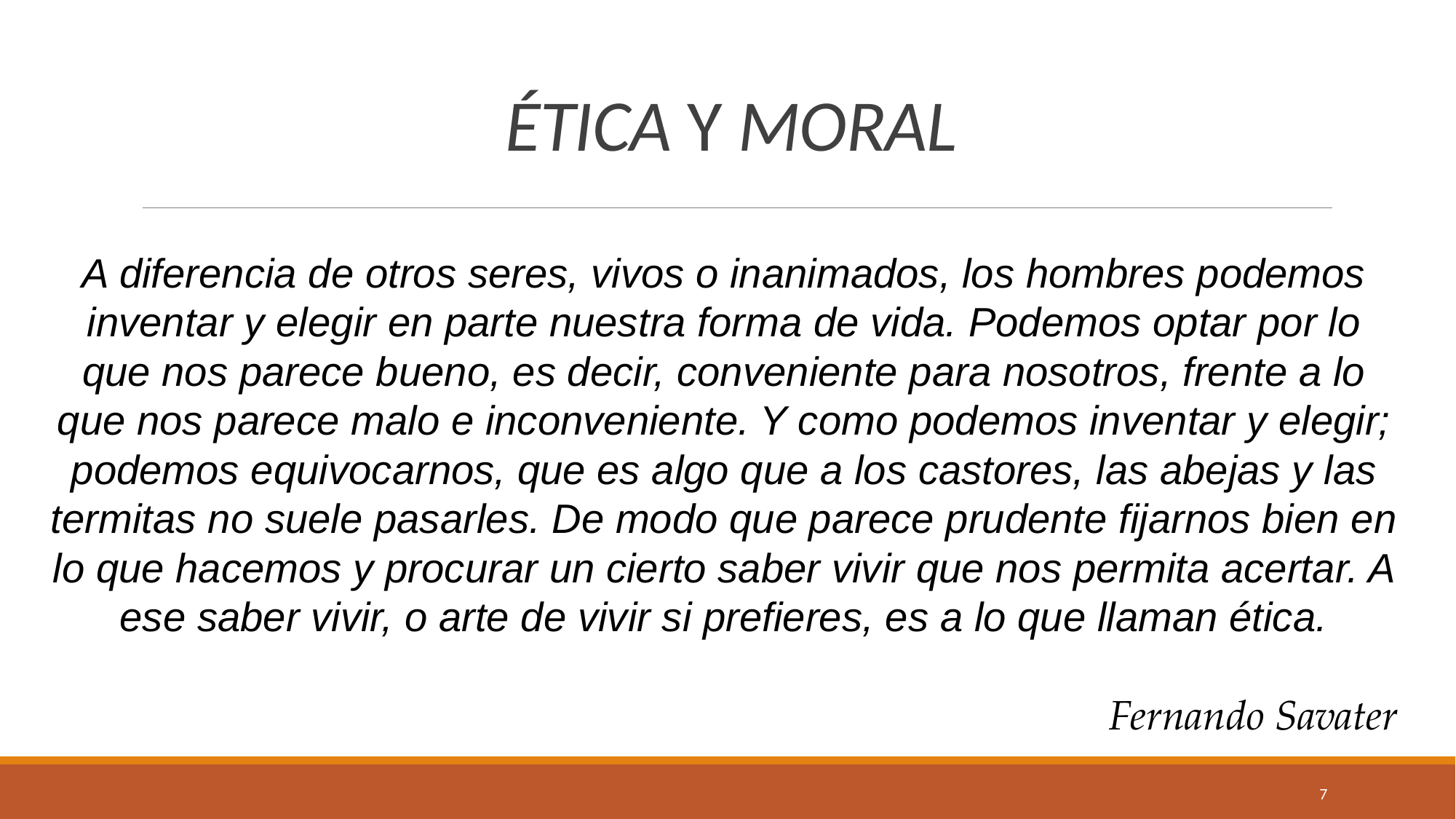

# ÉTICA Y MORAL
A diferencia de otros seres, vivos o inanimados, los hombres podemos inventar y elegir en parte nuestra forma de vida. Podemos optar por lo que nos parece bueno, es decir, conveniente para nosotros, frente a lo que nos parece malo e inconveniente. Y como podemos inventar y elegir; podemos equivocarnos, que es algo que a los castores, las abejas y las termitas no suele pasarles. De modo que parece prudente fijarnos bien en lo que hacemos y procurar un cierto saber vivir que nos permita acertar. A ese saber vivir, o arte de vivir si prefieres, es a lo que llaman ética.
Fernando Savater
7